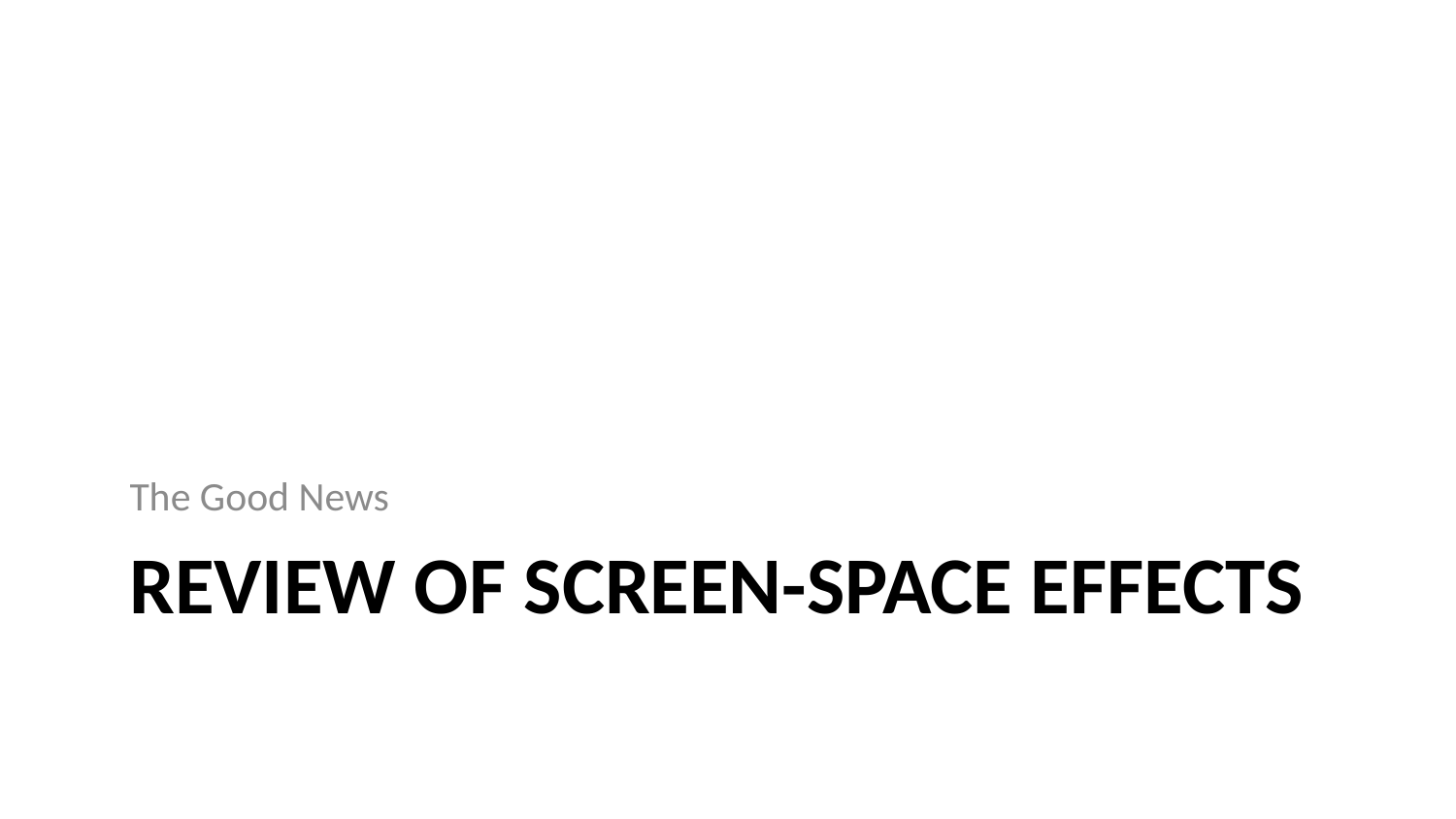

The Good News
# Review of Screen-Space Effects